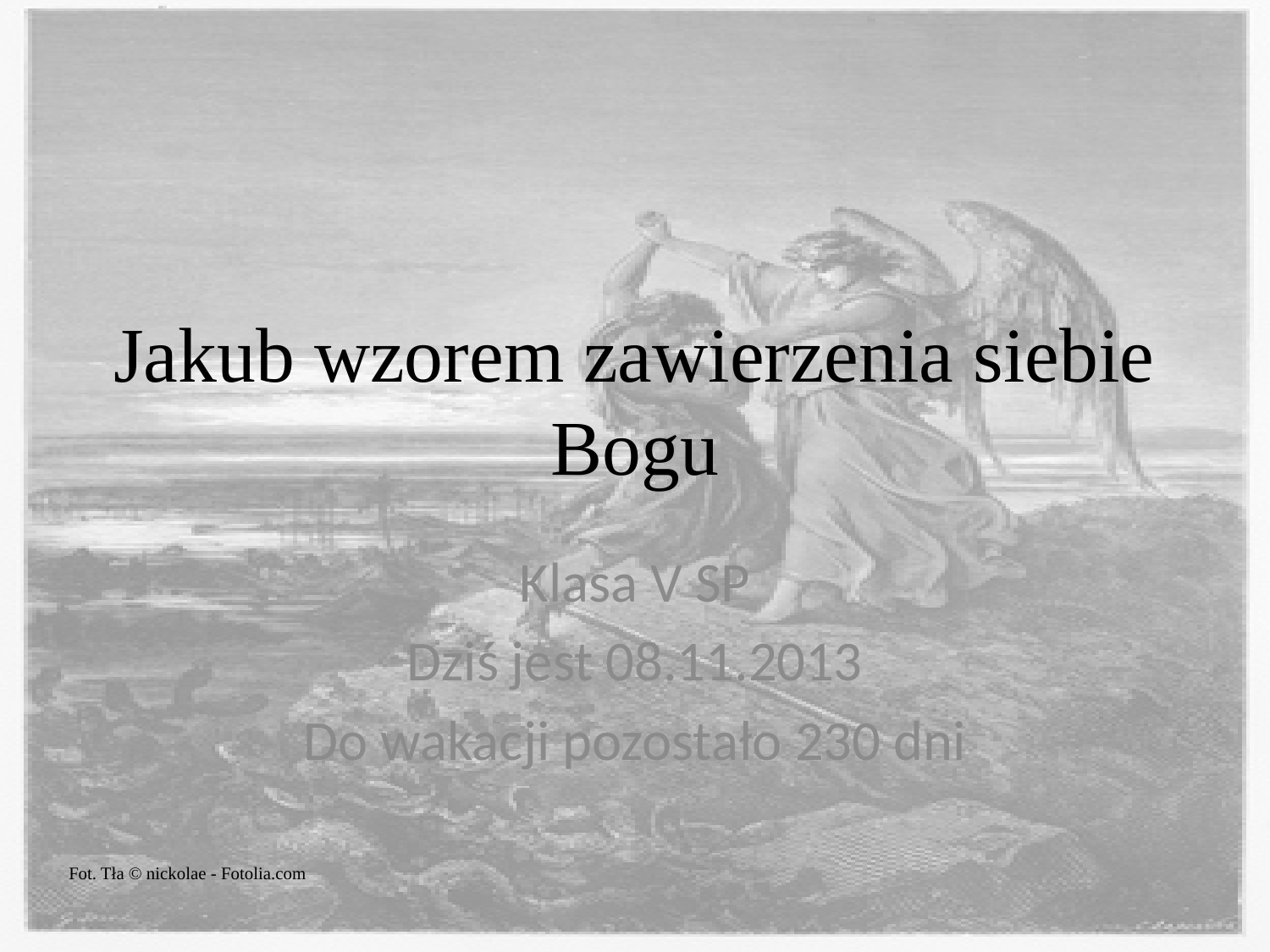

# Jakub wzorem zawierzenia siebie Bogu
Klasa V SP
Dziś jest 08.11.2013
Do wakacji pozostało 230 dni
Fot. Tła © nickolae - Fotolia.com